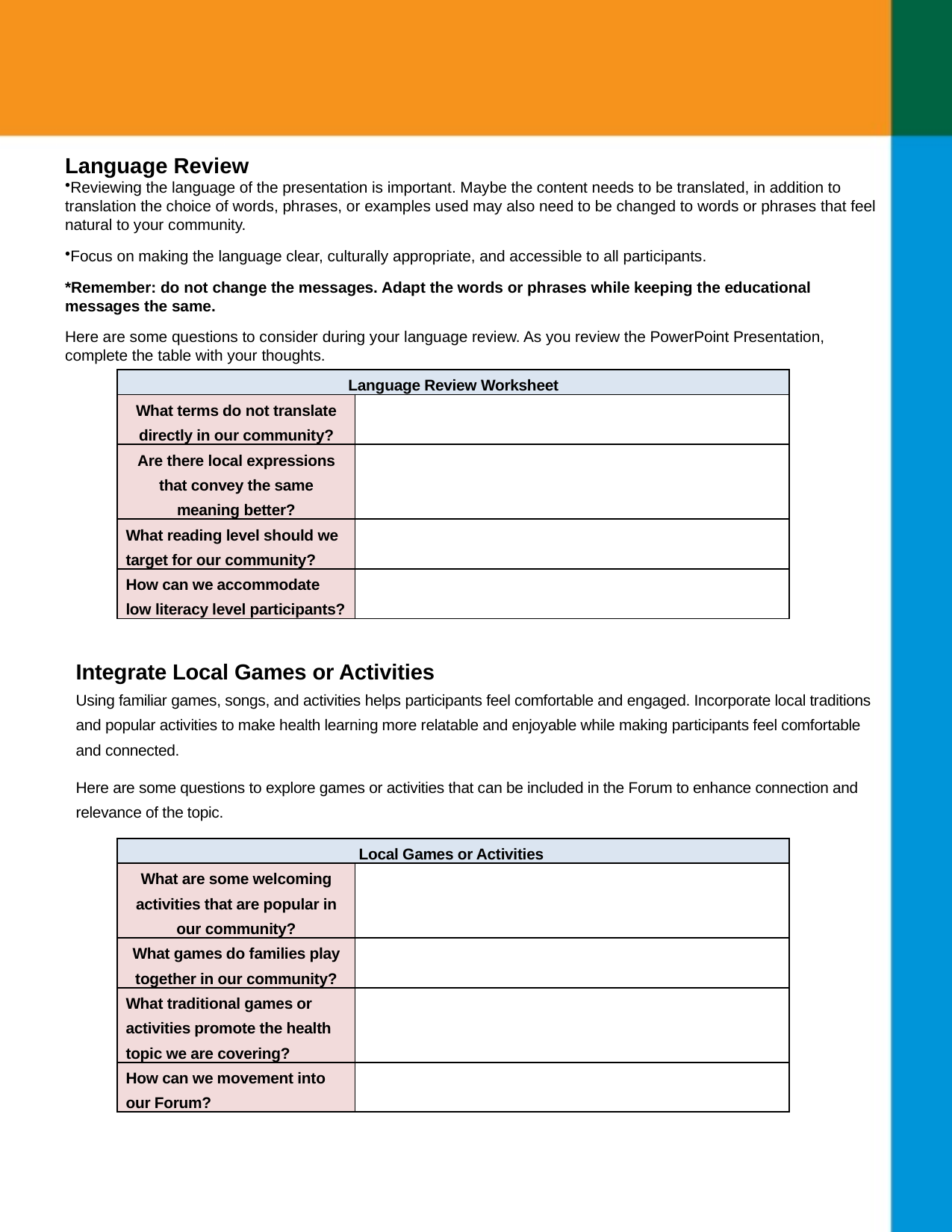

Language Review
Reviewing the language of the presentation is important. Maybe the content needs to be translated, in addition to translation the choice of words, phrases, or examples used may also need to be changed to words or phrases that feel natural to your community.
Focus on making the language clear, culturally appropriate, and accessible to all participants.
*Remember: do not change the messages. Adapt the words or phrases while keeping the educational messages the same.
Here are some questions to consider during your language review. As you review the PowerPoint Presentation, complete the table with your thoughts.

| Language Review Worksheet |  |
| --- | --- |
| What terms do not translate directly in our community? |  |
| Are there local expressions that convey the same meaning better? |  |
| What reading level should we target for our community? |  |
| How can we accommodate low literacy level participants? |  |
Integrate Local Games or Activities
Using familiar games, songs, and activities helps participants feel comfortable and engaged. Incorporate local traditions and popular activities to make health learning more relatable and enjoyable while making participants feel comfortable and connected.
Here are some questions to explore games or activities that can be included in the Forum to enhance connection and relevance of the topic.
| Local Games or Activities |  |
| --- | --- |
| What are some welcoming activities that are popular in our community? |  |
| What games do families play together in our community? |  |
| What traditional games or activities promote the health topic we are covering? |  |
| How can we movement into our Forum? |  |